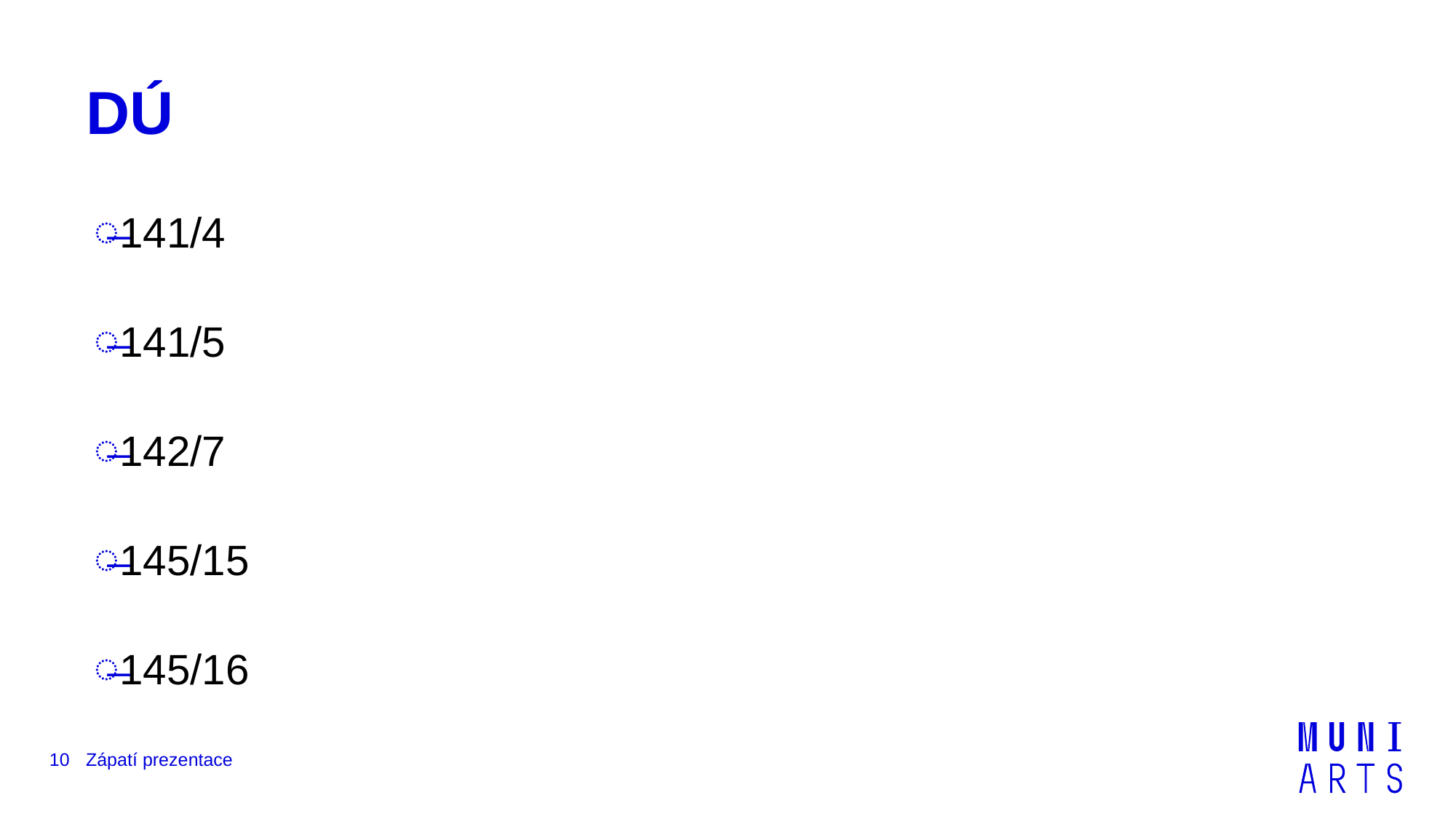

# DÚ
141/4

141/5

142/7

145/15

145/16
10
Zápatí prezentace